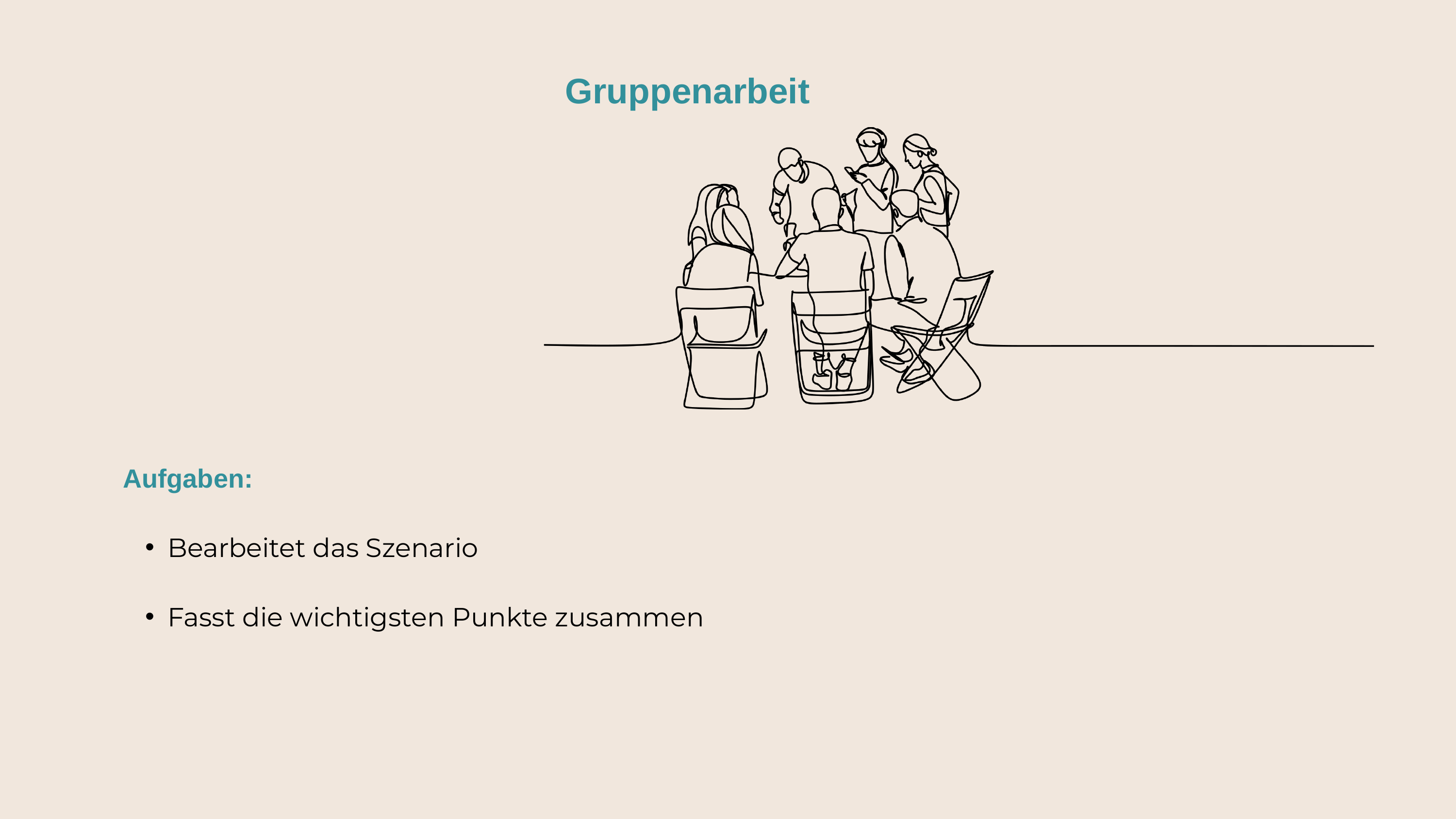

Gruppenarbeit

Aufgaben:

Bearbeitet das Szenario

Fasst die wichtigsten Punkte zusammen